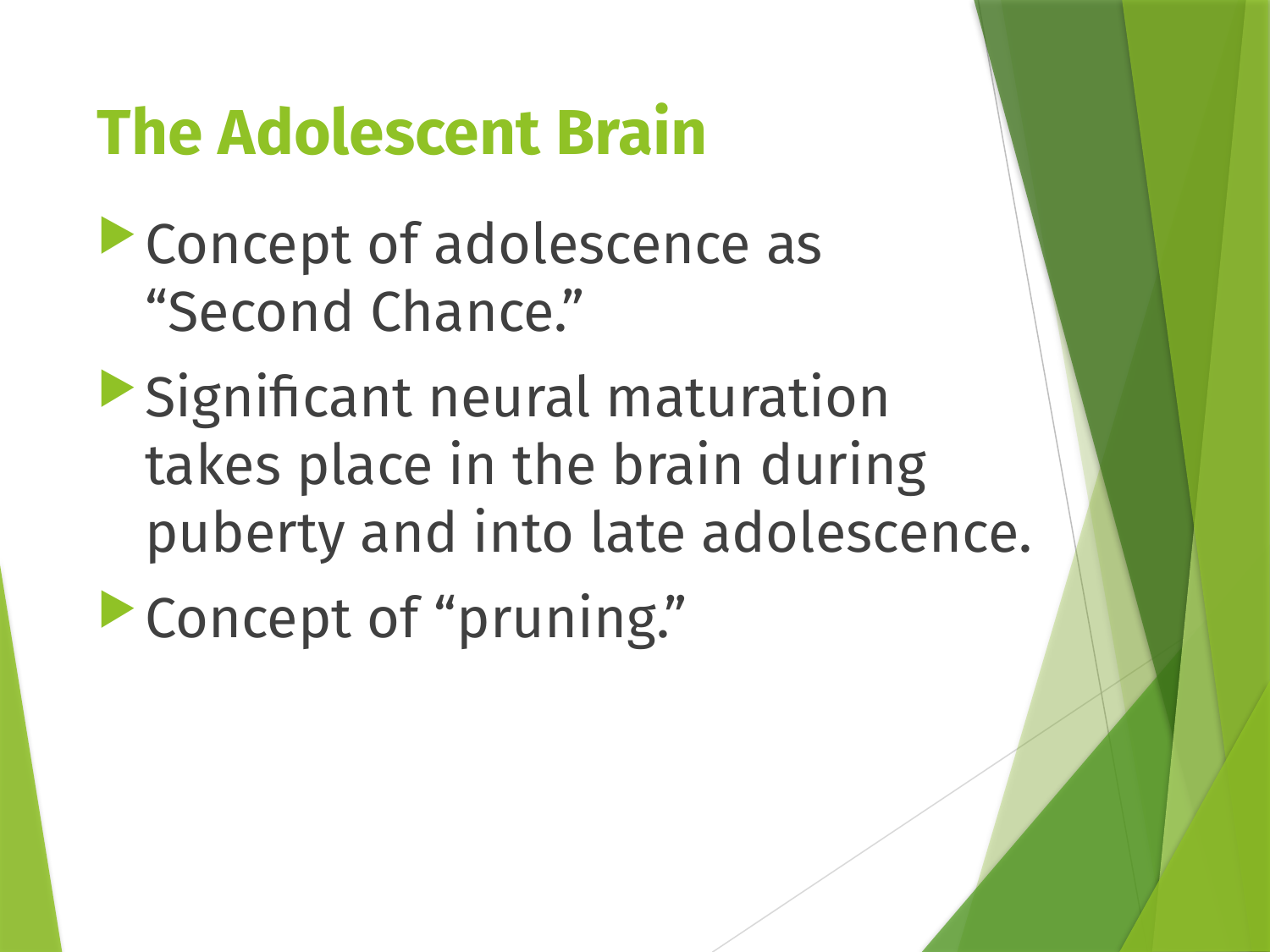

# The Adolescent Brain
Concept of adolescence as “Second Chance.”
Significant neural maturation takes place in the brain during puberty and into late adolescence.
Concept of “pruning.”